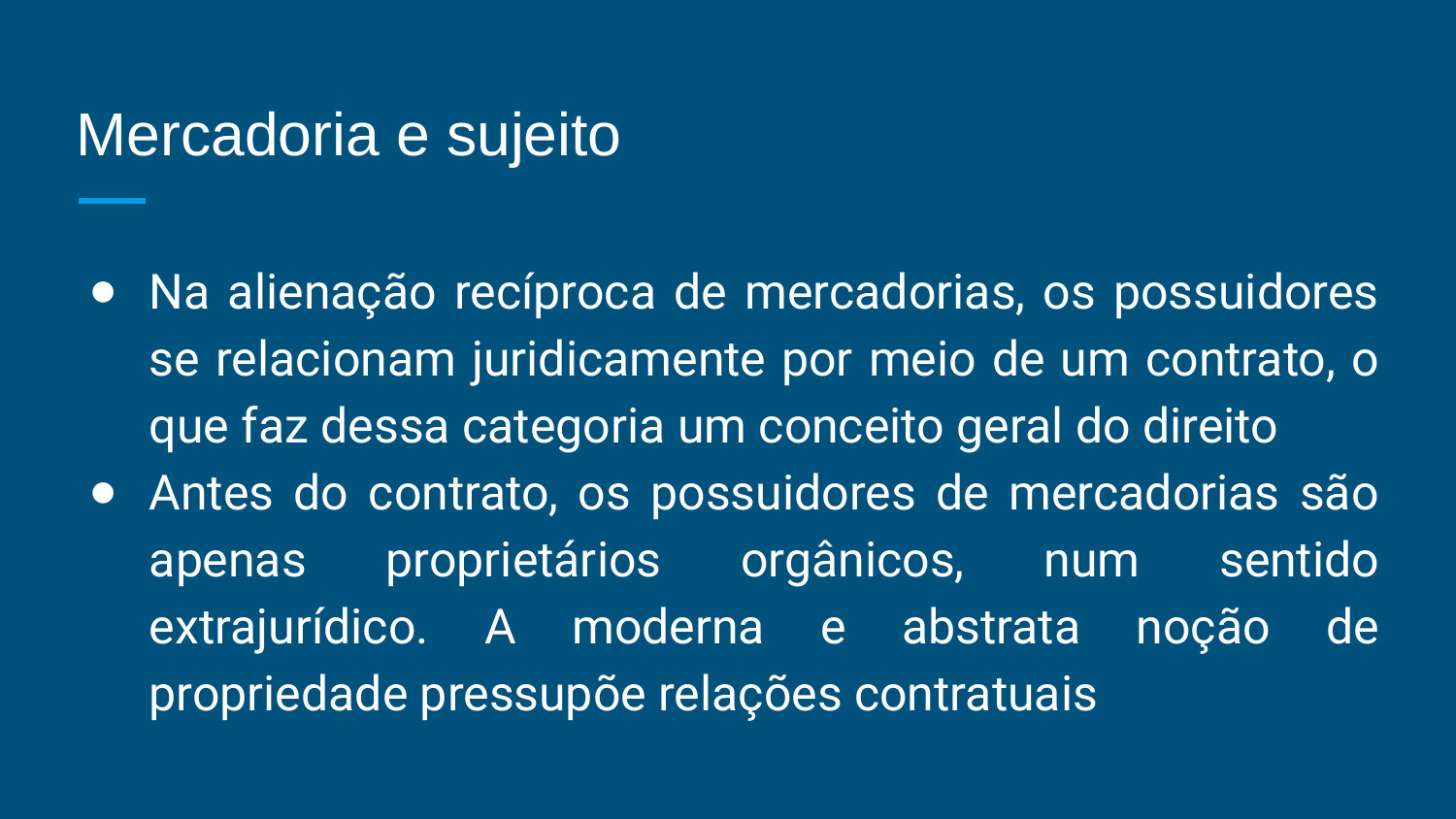

# Mercadoria e sujeito
Na alienação recíproca de mercadorias, os possuidores se relacionam juridicamente por meio de um contrato, o que faz dessa categoria um conceito geral do direito
Antes do contrato, os possuidores de mercadorias são apenas proprietários orgânicos, num sentido extrajurídico. A moderna e abstrata noção de propriedade pressupõe relações contratuais